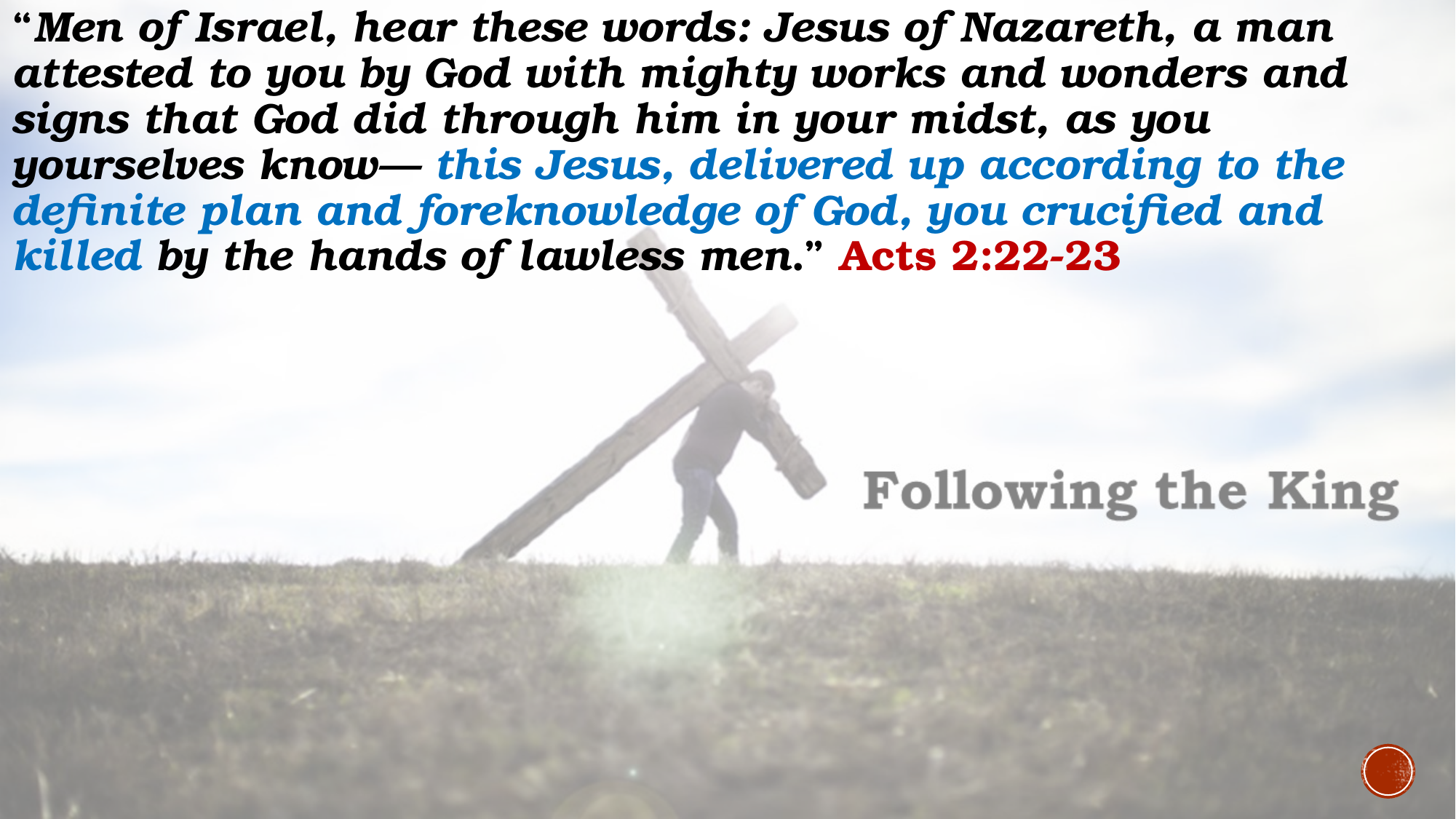

“Men of Israel, hear these words: Jesus of Nazareth, a man attested to you by God with mighty works and wonders and signs that God did through him in your midst, as you yourselves know— this Jesus, delivered up according to the definite plan and foreknowledge of God, you crucified and killed by the hands of lawless men.” Acts 2:22-23